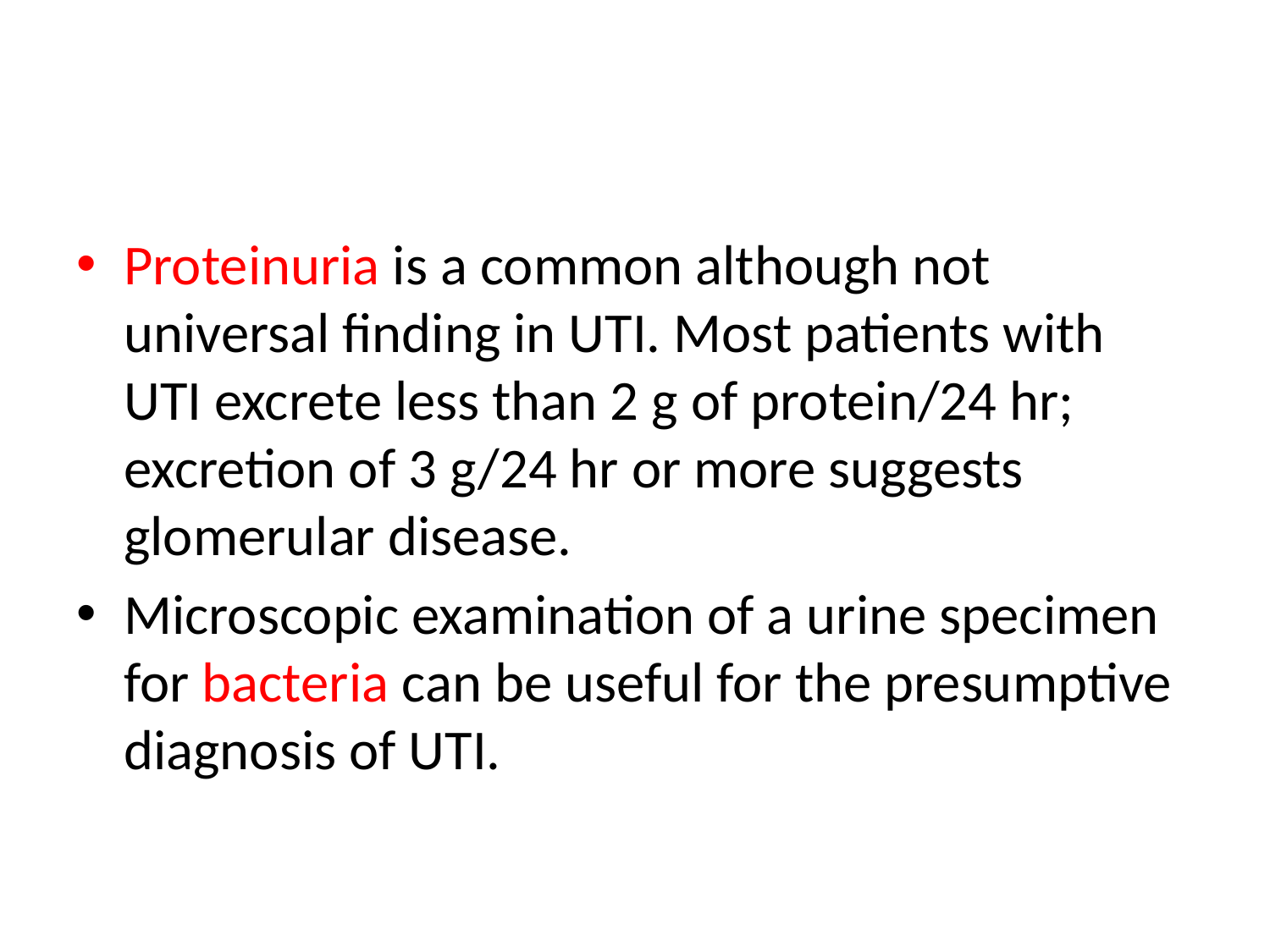

#
Proteinuria is a common although not universal finding in UTI. Most patients with UTI excrete less than 2 g of protein/24 hr; excretion of 3 g/24 hr or more suggests glomerular disease.
Microscopic examination of a urine specimen for bacteria can be useful for the presumptive diagnosis of UTI.